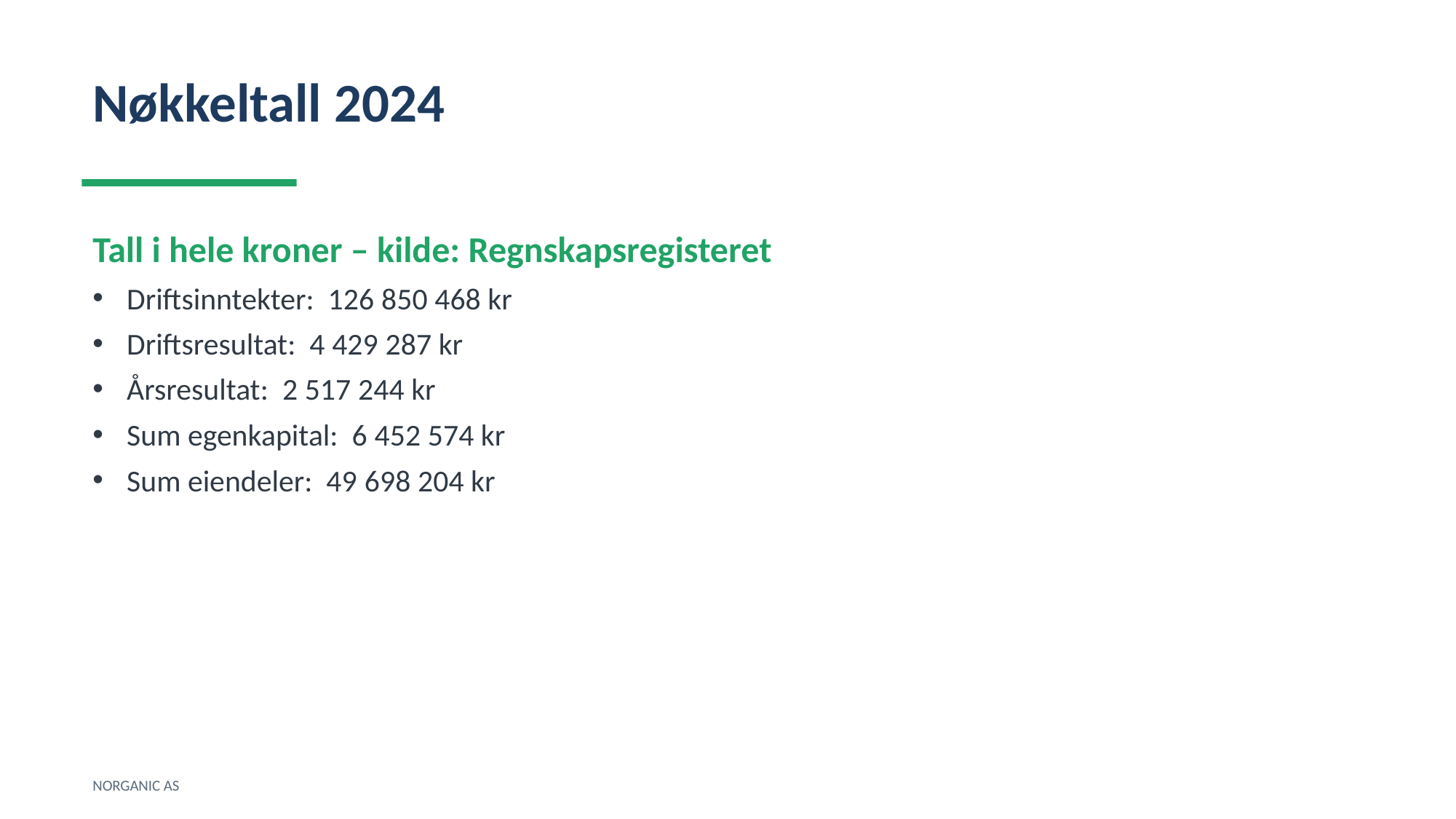

Nøkkeltall 2024

Tall i hele kroner – kilde: Regnskapsregisteret
Driftsinntekter:  126 850 468 kr
Driftsresultat:  4 429 287 kr
Årsresultat:  2 517 244 kr
Sum egenkapital:  6 452 574 kr
Sum eiendeler:  49 698 204 kr
NORGANIC AS